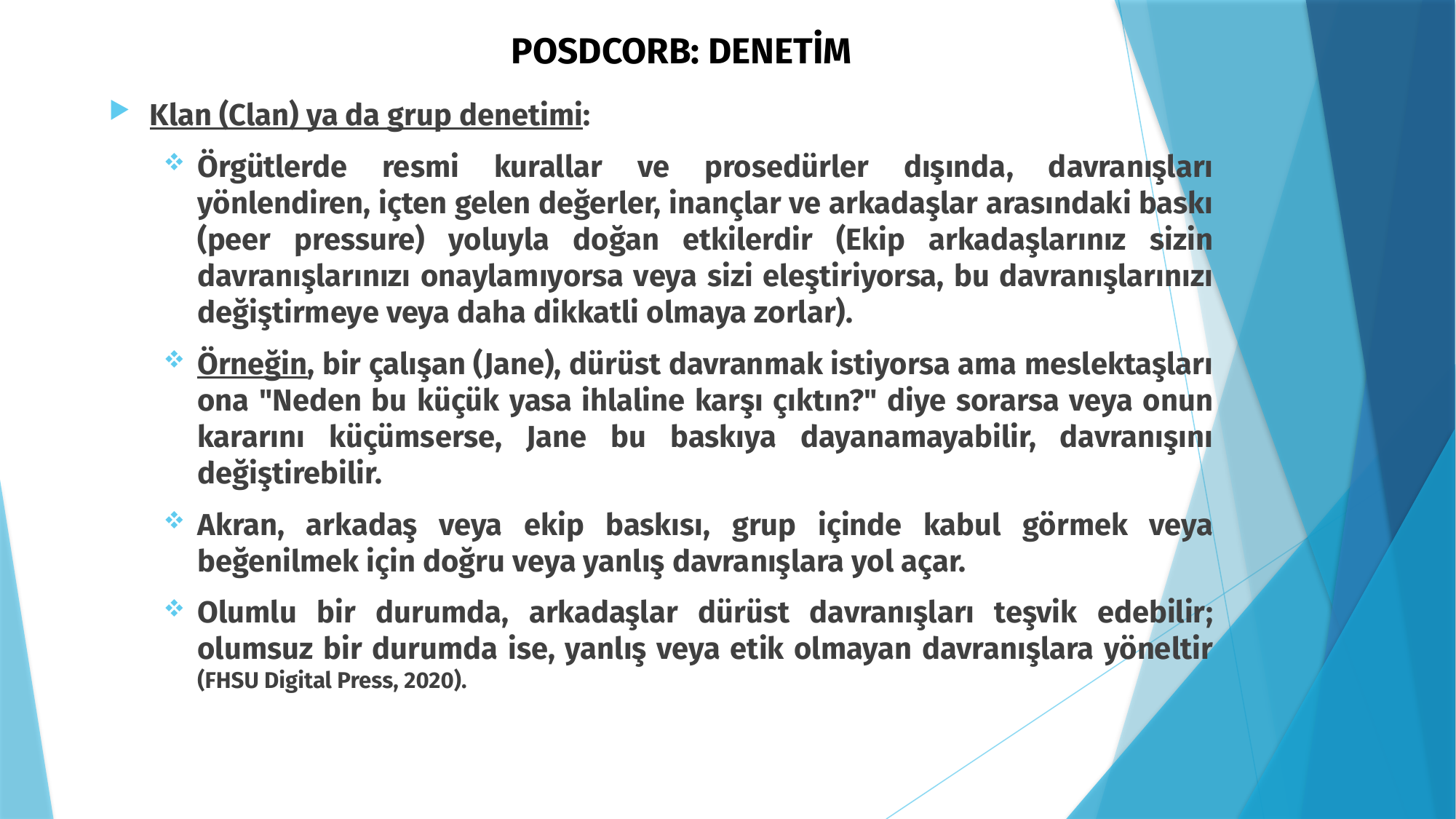

# POSDCORB: DENETİM
Klan (Clan) ya da grup denetimi:
Örgütlerde resmi kurallar ve prosedürler dışında, davranışları yönlendiren, içten gelen değerler, inançlar ve arkadaşlar arasındaki baskı (peer pressure) yoluyla doğan etkilerdir (Ekip arkadaşlarınız sizin davranışlarınızı onaylamıyorsa veya sizi eleştiriyorsa, bu davranışlarınızı değiştirmeye veya daha dikkatli olmaya zorlar).
Örneğin, bir çalışan (Jane), dürüst davranmak istiyorsa ama meslektaşları ona "Neden bu küçük yasa ihlaline karşı çıktın?" diye sorarsa veya onun kararını küçümserse, Jane bu baskıya dayanamayabilir, davranışını değiştirebilir.
Akran, arkadaş veya ekip baskısı, grup içinde kabul görmek veya beğenilmek için doğru veya yanlış davranışlara yol açar.
Olumlu bir durumda, arkadaşlar dürüst davranışları teşvik edebilir; olumsuz bir durumda ise, yanlış veya etik olmayan davranışlara yöneltir (FHSU Digital Press, 2020).